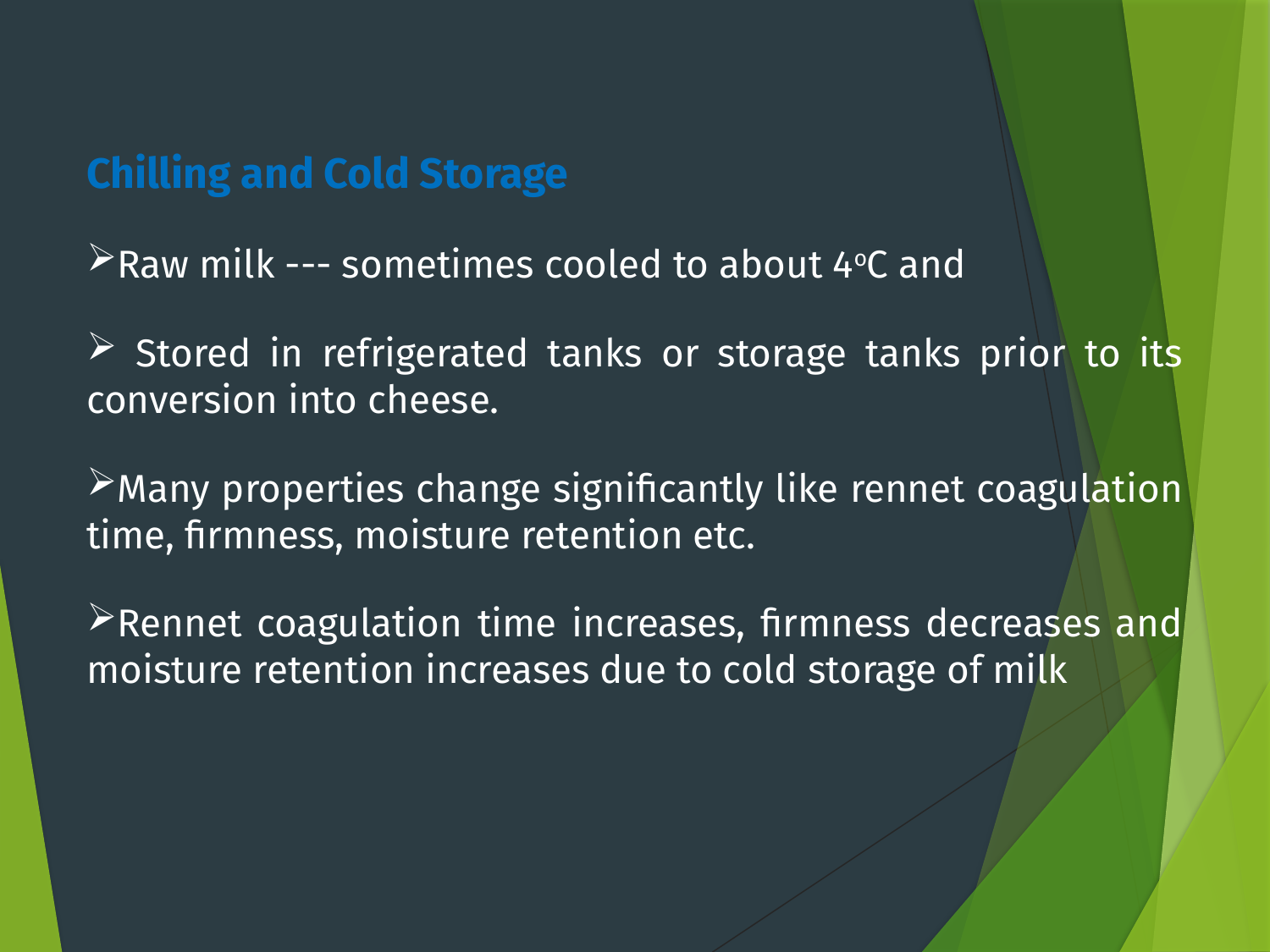

Chilling and Cold Storage
Raw milk --- sometimes cooled to about 4oC and
 Stored in refrigerated tanks or storage tanks prior to its conversion into cheese.
Many properties change significantly like rennet coagulation time, firmness, moisture retention etc.
Rennet coagulation time increases, firmness decreases and moisture retention increases due to cold storage of milk